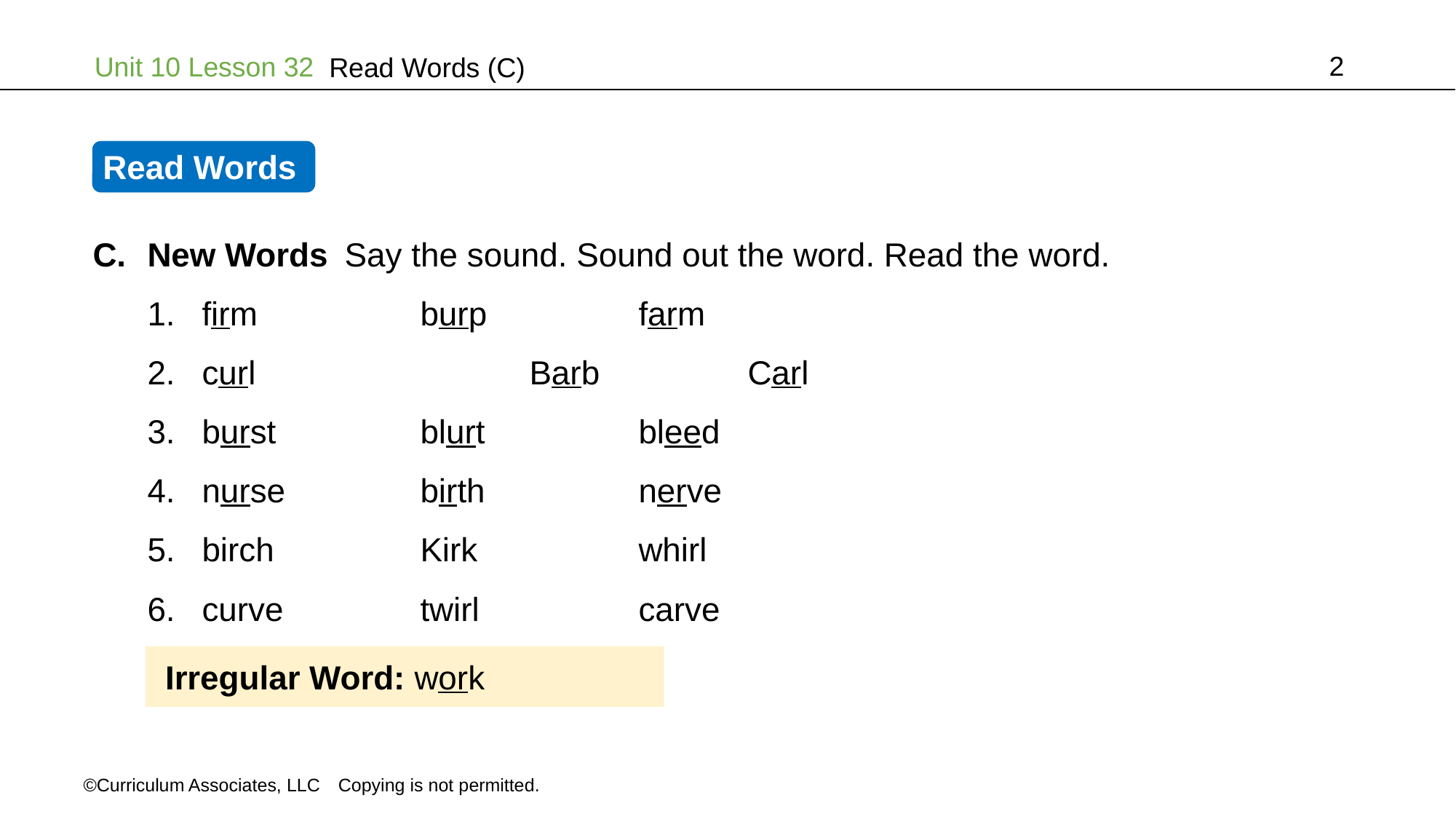

2
Read Words (C)

Read Words

New Words Say the sound. Sound out the word. Read the word.
firm		burp		farm
curl			Barb		Carl
burst		blurt		bleed
nurse		birth		nerve
birch		Kirk		whirl
curve		twirl		carve

Irregular Word: work